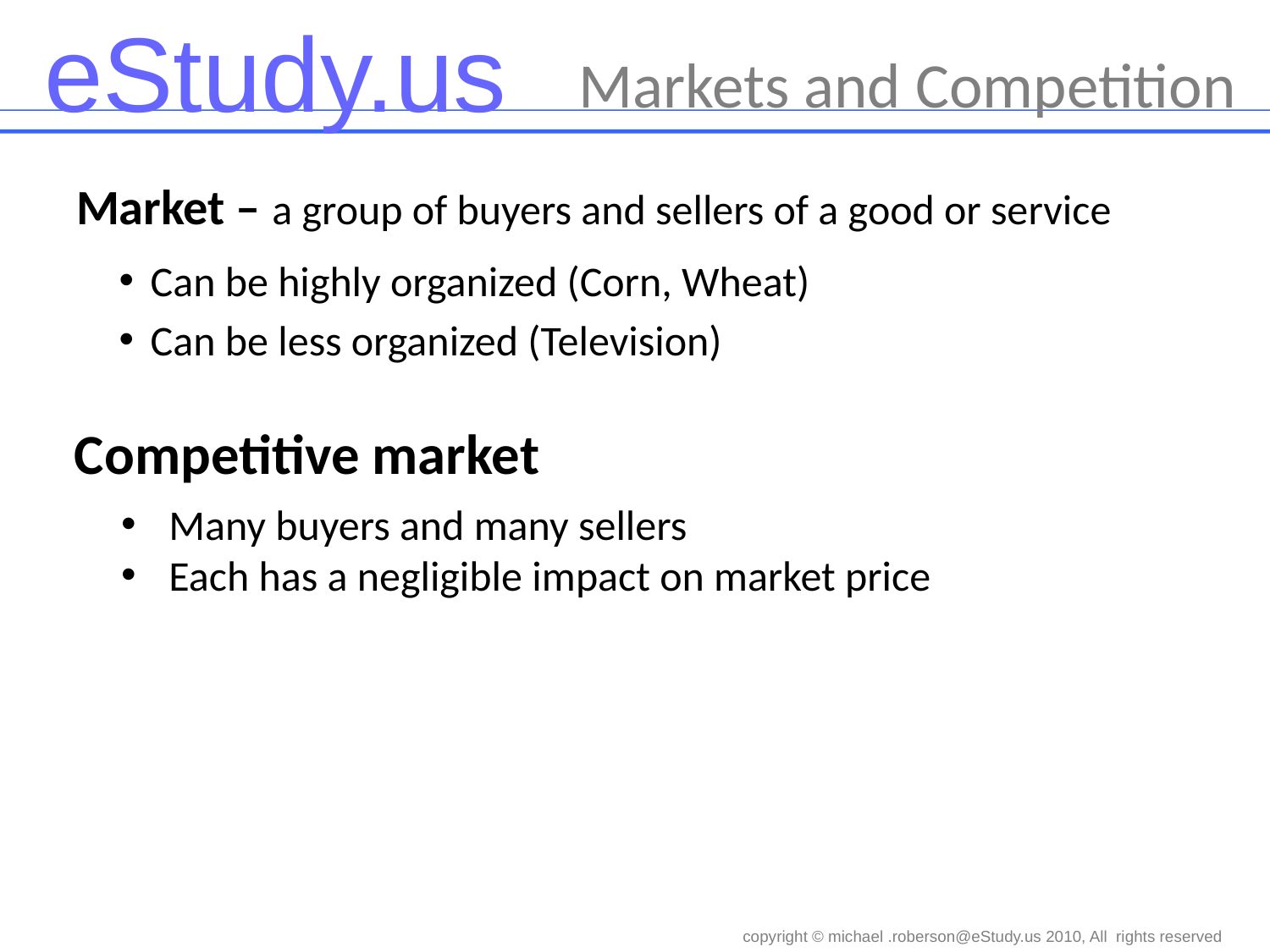

# Markets and Competition
Market – a group of buyers and sellers of a good or service

Can be highly organized (Corn, Wheat)
Can be less organized (Television)
Competitive market
Many buyers and many sellers
Each has a negligible impact on market price